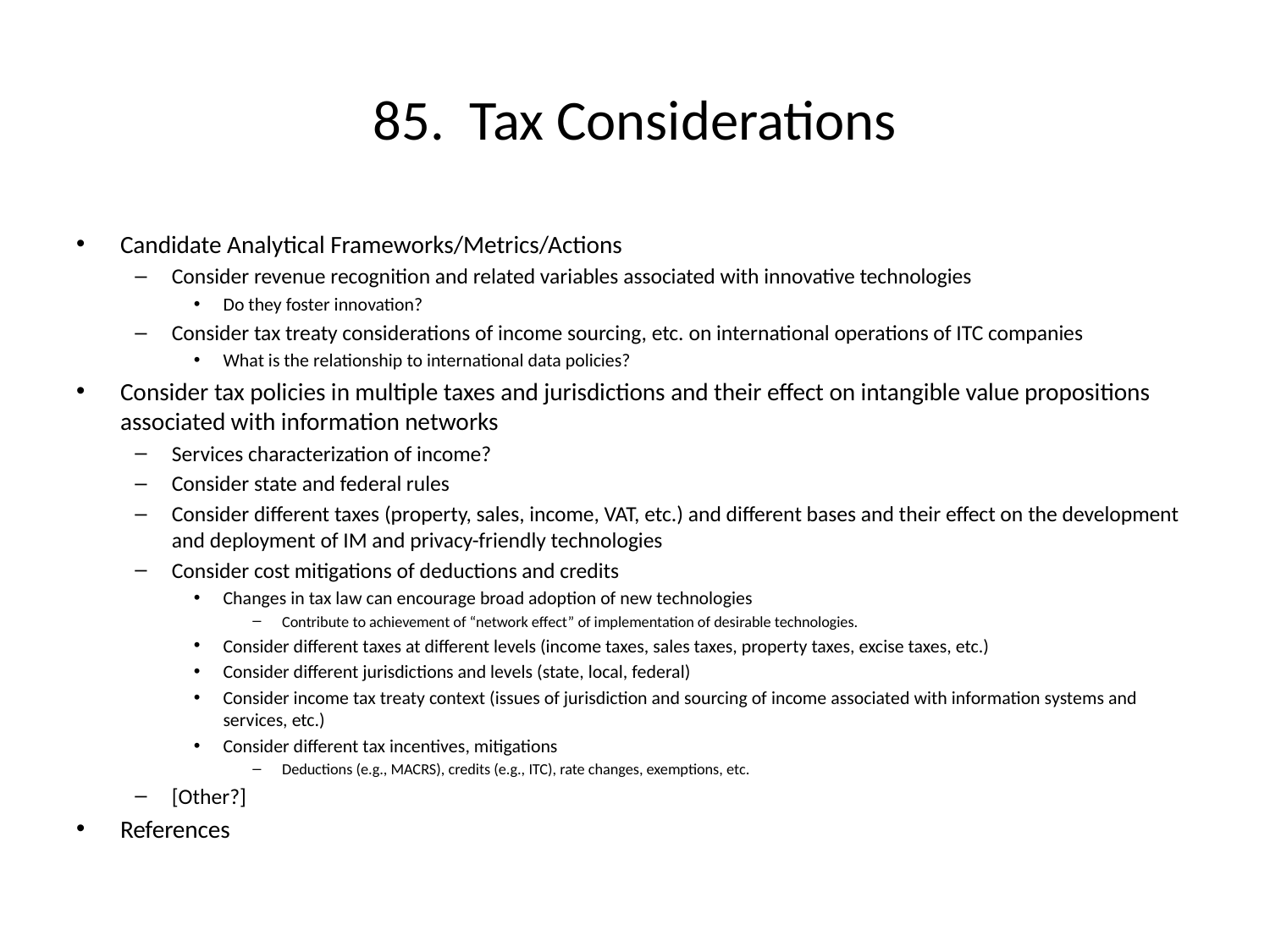

# 85.  Tax Considerations
Candidate Analytical Frameworks/Metrics/Actions
Consider revenue recognition and related variables associated with innovative technologies
Do they foster innovation?
Consider tax treaty considerations of income sourcing, etc. on international operations of ITC companies
What is the relationship to international data policies?
Consider tax policies in multiple taxes and jurisdictions and their effect on intangible value propositions associated with information networks
Services characterization of income?
Consider state and federal rules
Consider different taxes (property, sales, income, VAT, etc.) and different bases and their effect on the development and deployment of IM and privacy-friendly technologies
Consider cost mitigations of deductions and credits
Changes in tax law can encourage broad adoption of new technologies
Contribute to achievement of “network effect” of implementation of desirable technologies.
Consider different taxes at different levels (income taxes, sales taxes, property taxes, excise taxes, etc.)
Consider different jurisdictions and levels (state, local, federal)
Consider income tax treaty context (issues of jurisdiction and sourcing of income associated with information systems and services, etc.)
Consider different tax incentives, mitigations
Deductions (e.g., MACRS), credits (e.g., ITC), rate changes, exemptions, etc.
[Other?]
References